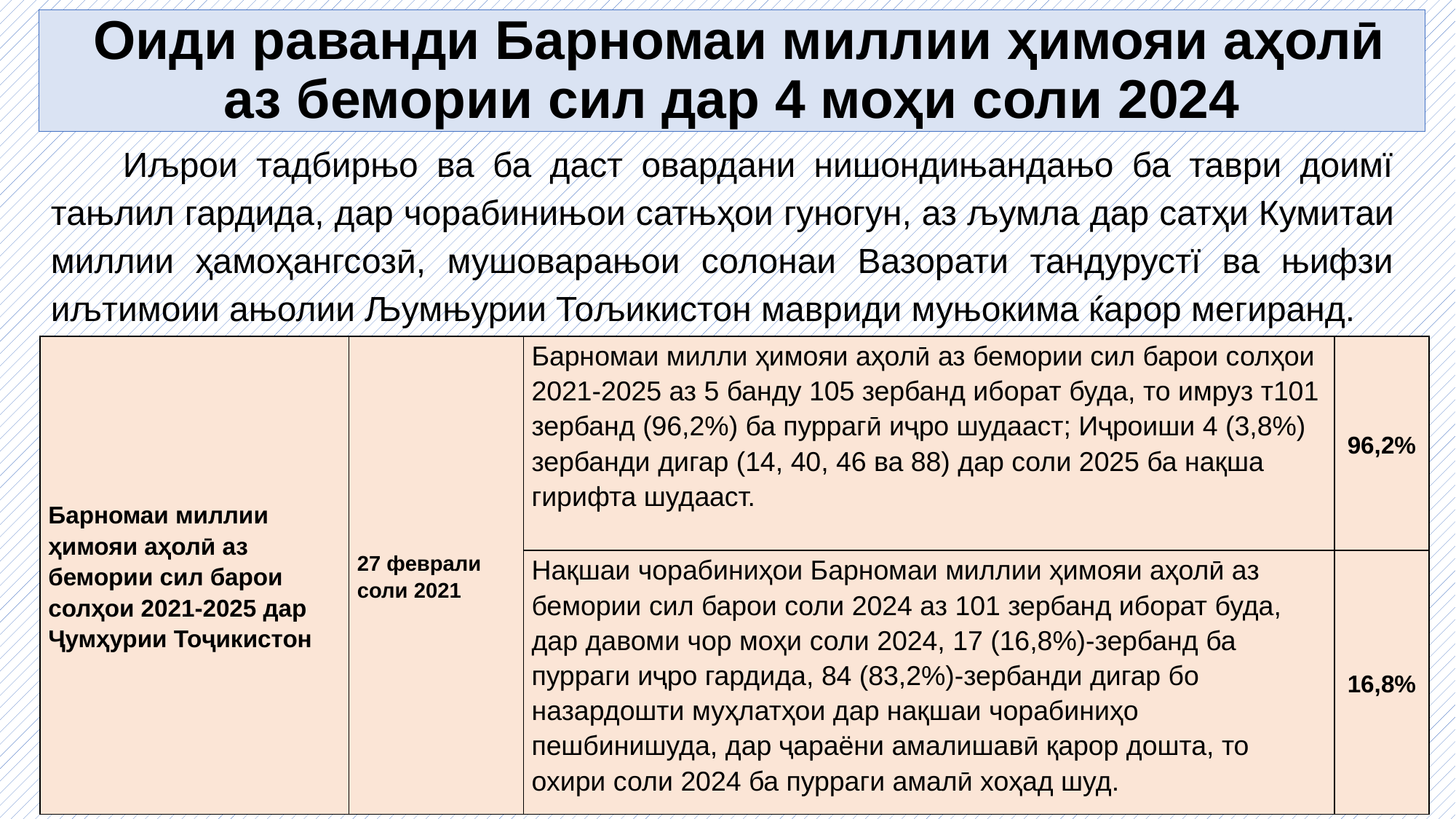

# Оиди раванди Барномаи миллии ҳимояи аҳолӣ аз бемории сил дар 4 моҳи соли 2024
 Иљрои тадбирњо ва ба даст овардани нишондињандањо ба таври доимї тањлил гардида, дар чорабинињои сатњҳои гуногун, аз љумла дар сатҳи Кумитаи миллии ҳамоҳангсозӣ, мушоварањои солонаи Вазорати тандурустї ва њифзи иљтимоии ањолии Љумњурии Тољикистон мавриди муњокима ќарор мегиранд.
| Барномаи миллии ҳимояи аҳолӣ аз бемории сил барои солҳои 2021-2025 дар Ҷумҳурии Тоҷикистон | 27 феврали соли 2021 | Барномаи милли ҳимояи аҳолӣ аз бемории сил барои солҳои 2021-2025 аз 5 банду 105 зербанд иборат буда, то имруз т101 зербанд (96,2%) ба пуррагӣ иҷро шудааст; Иҷроиши 4 (3,8%) зербанди дигар (14, 40, 46 ва 88) дар соли 2025 ба нақша гирифта шудааст. | 96,2% |
| --- | --- | --- | --- |
|  |  | Нақшаи чорабиниҳои Барномаи миллии ҳимояи аҳолӣ аз бемории сил барои соли 2024 аз 101 зербанд иборат буда, дар давоми чор моҳи соли 2024, 17 (16,8%)-зербанд ба пурраги иҷро гардида, 84 (83,2%)-зербанди дигар бо назардошти муҳлатҳои дар нақшаи чорабиниҳо пешбинишуда, дар ҷараёни амалишавӣ қарор дошта, то охири соли 2024 ба пурраги амалӣ хоҳад шуд. | 16,8% |